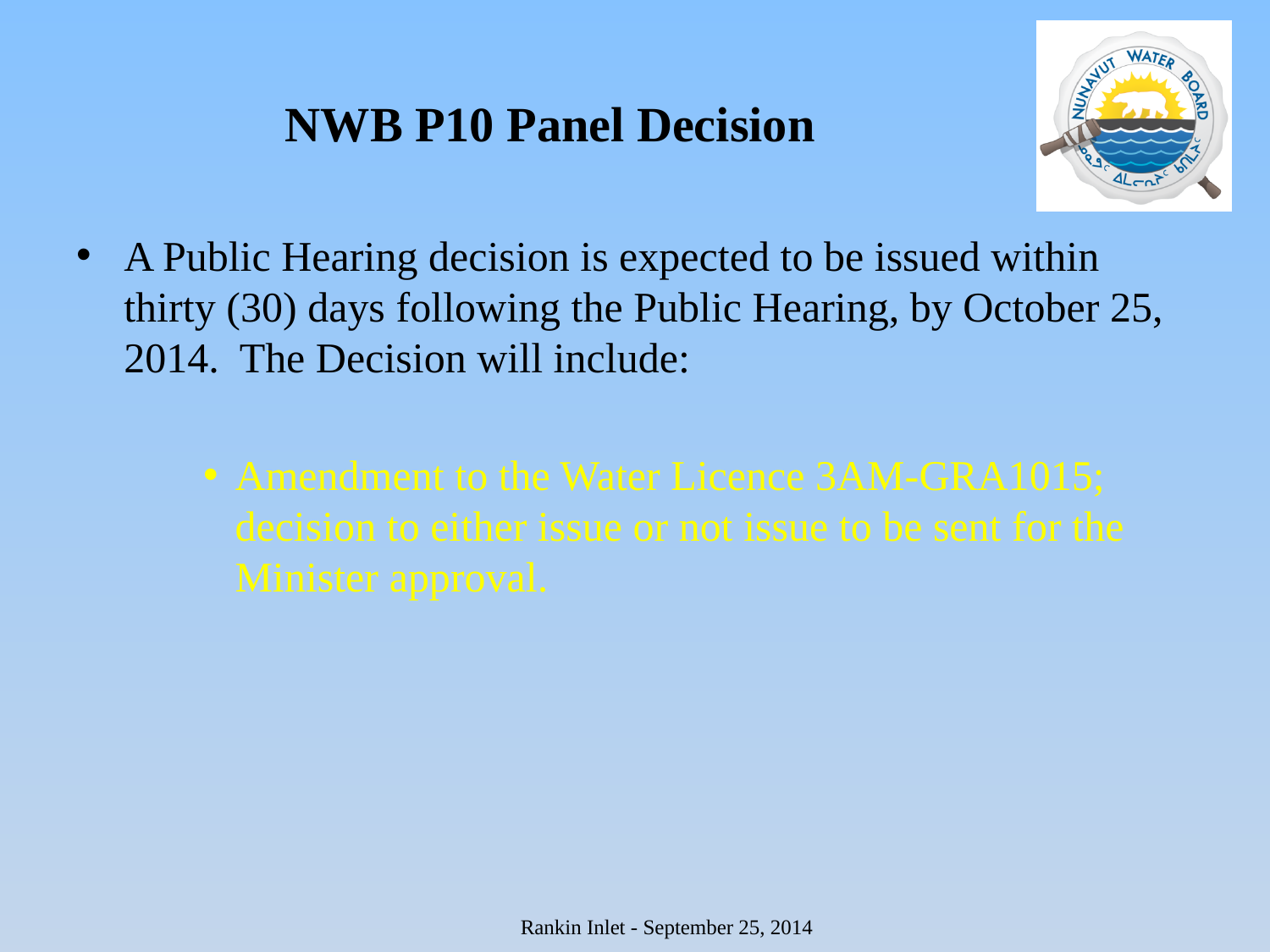

# NWB P10 Panel Decision
A Public Hearing decision is expected to be issued within thirty (30) days following the Public Hearing, by October 25, 2014.  The Decision will include:

Amendment to the Water Licence 3AM-GRA1015; decision to either issue or not issue to be sent for the Minister approval.
Rankin Inlet - September 25, 2014